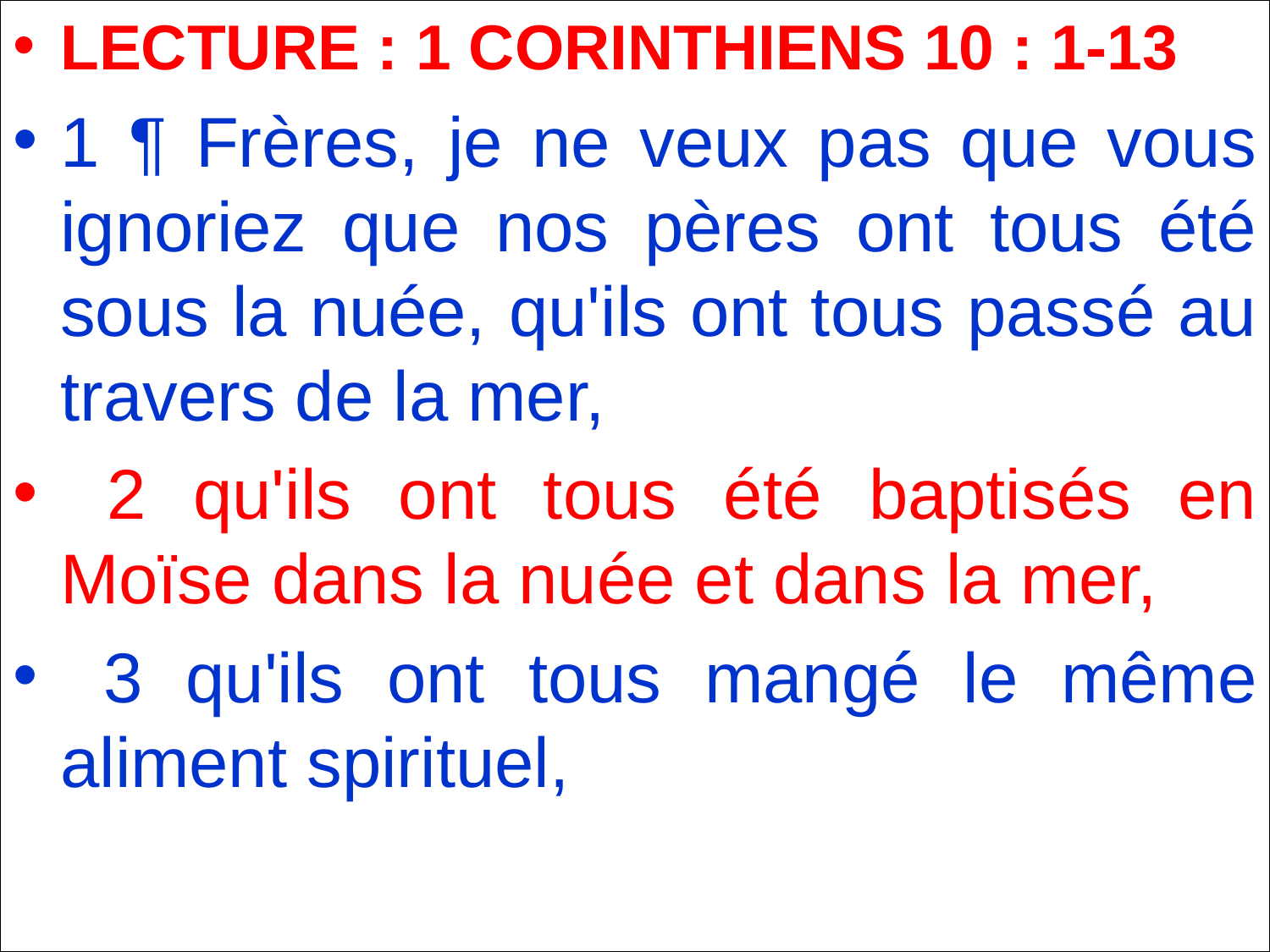

LECTURE : 1 CORINTHIENS 10 : 1-13
1 ¶ Frères, je ne veux pas que vous ignoriez que nos pères ont tous été sous la nuée, qu'ils ont tous passé au travers de la mer,
 2 qu'ils ont tous été baptisés en Moïse dans la nuée et dans la mer,
 3 qu'ils ont tous mangé le même aliment spirituel,